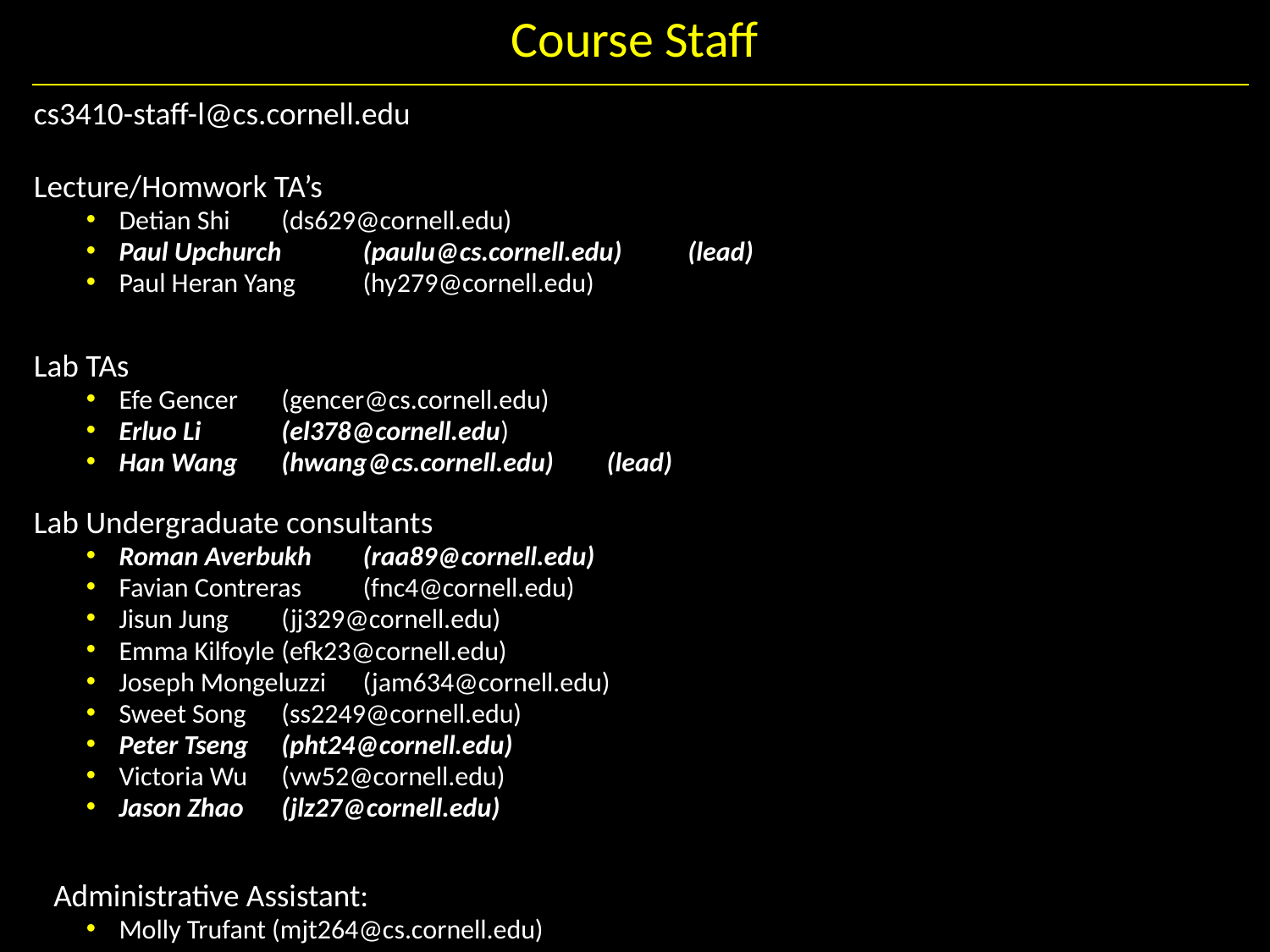

# Course Staff
cs3410-staff-l@cs.cornell.edu

Lecture/Homwork TA’s
Detian Shi		(ds629@cornell.edu)
Paul Upchurch	(paulu@cs.cornell.edu)	(lead)
Paul Heran Yang	(hy279@cornell.edu)

Lab TAs
Efe Gencer		(gencer@cs.cornell.edu)
Erluo Li 		(el378@cornell.edu)
Han Wang		(hwang@cs.cornell.edu)	(lead)

Lab Undergraduate consultants
Roman Averbukh	(raa89@cornell.edu)
Favian Contreras	(fnc4@cornell.edu)
Jisun Jung		(jj329@cornell.edu)
Emma Kilfoyle	(efk23@cornell.edu)
Joseph Mongeluzzi 	(jam634@cornell.edu)
Sweet Song 	(ss2249@cornell.edu)
Peter Tseng 	(pht24@cornell.edu)
Victoria Wu 	(vw52@cornell.edu)
Jason Zhao 	(jlz27@cornell.edu)

Administrative Assistant:
Molly Trufant (mjt264@cs.cornell.edu)